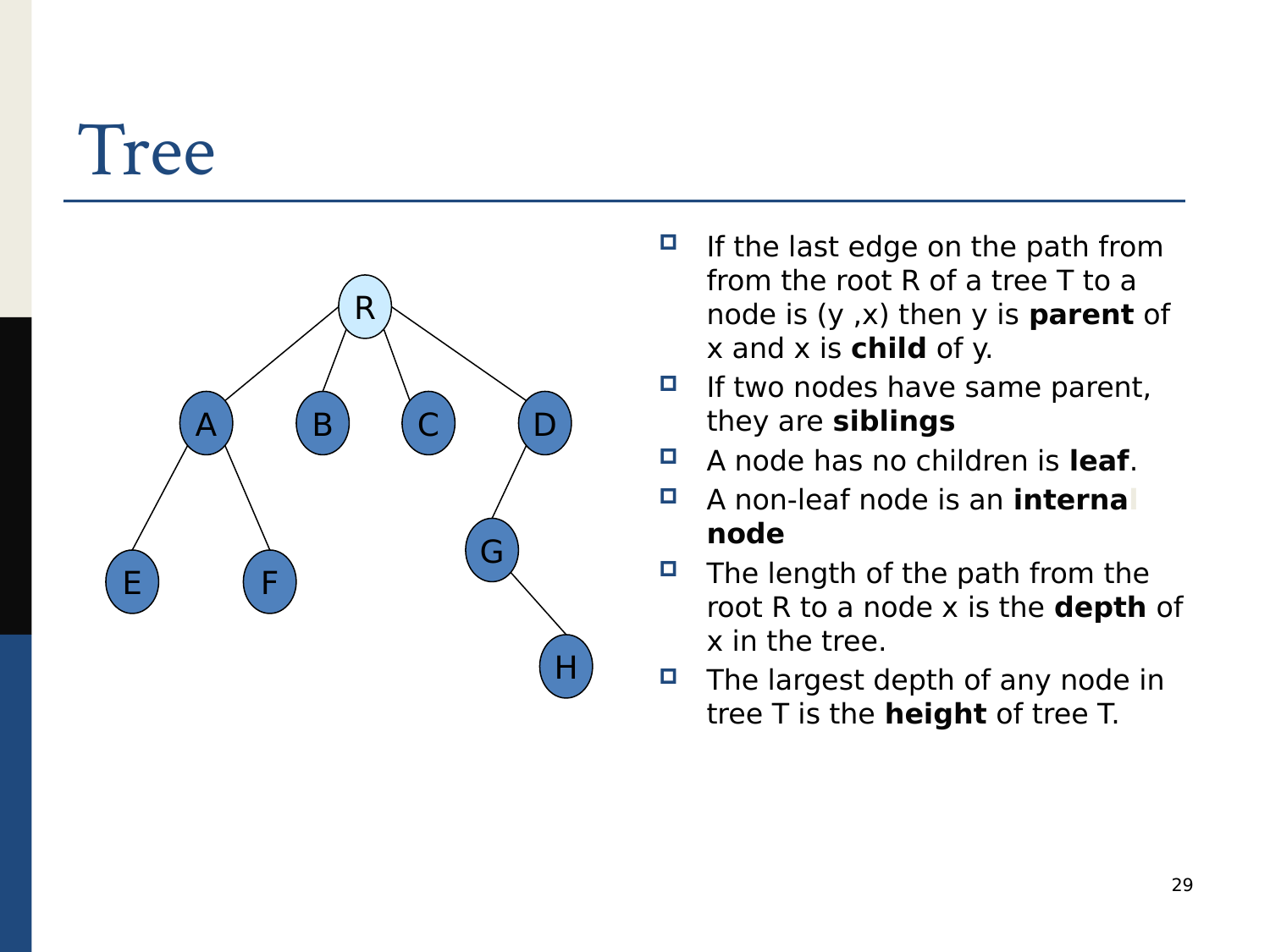

# Tree
If the last edge on the path from  from the root R of a tree T to a node is (y ,x) then y is parent of x and x is child of y.
If two nodes have same parent, they are siblings
A node has no children is leaf.
A non-leaf node is an internal node
The length of the path from the root R to a node x is the depth of x in the tree.
The largest depth of any node in tree T is the height of tree T.
R
A
B
C
D
G
E
F
H
29